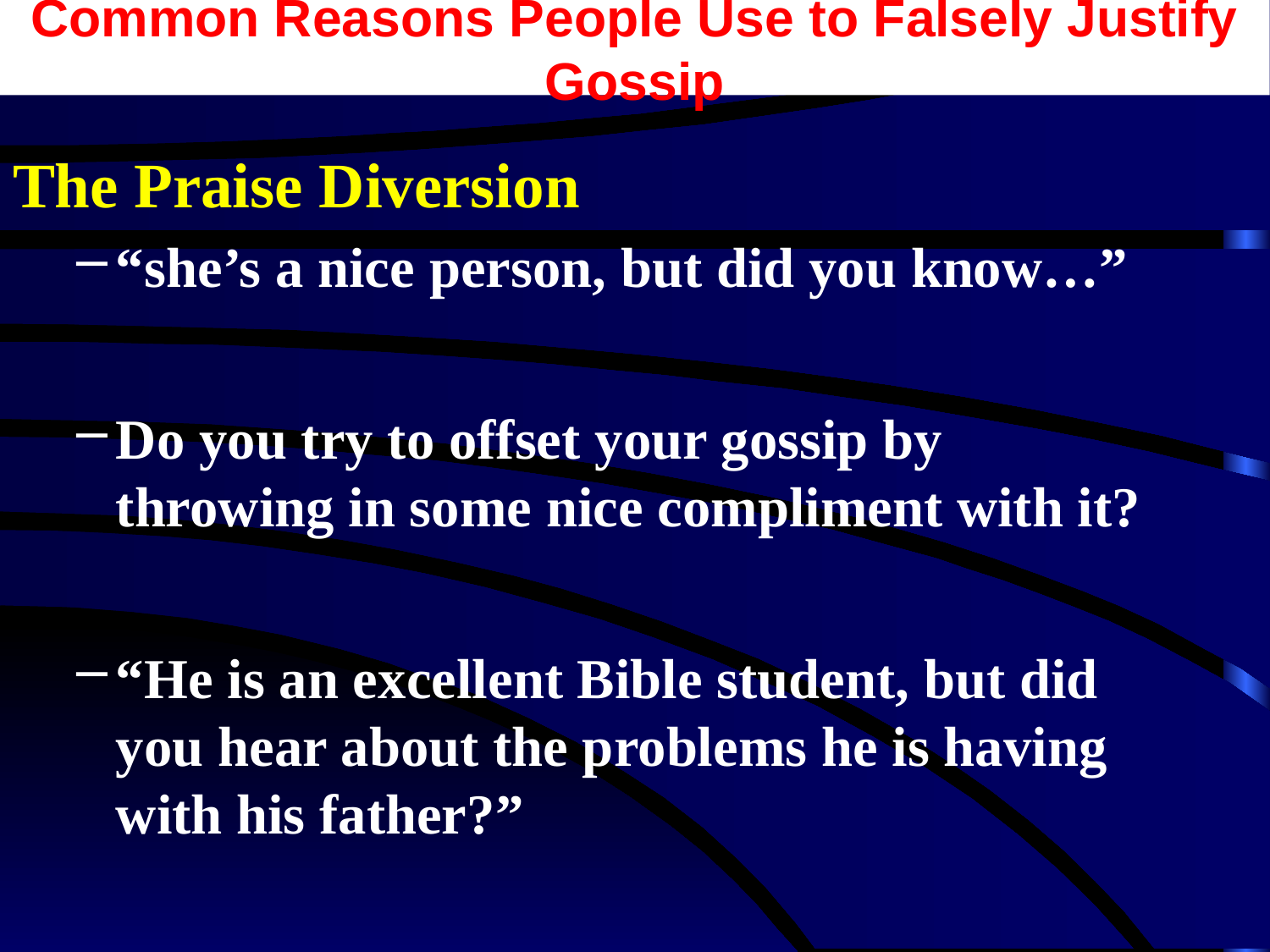

# Common Reasons People Use to Falsely Justify Gossip
The Praise Diversion
“she’s a nice person, but did you know…”

Do you try to offset your gossip by throwing in some nice compliment with it?

“He is an excellent Bible student, but did you hear about the problems he is having with his father?”